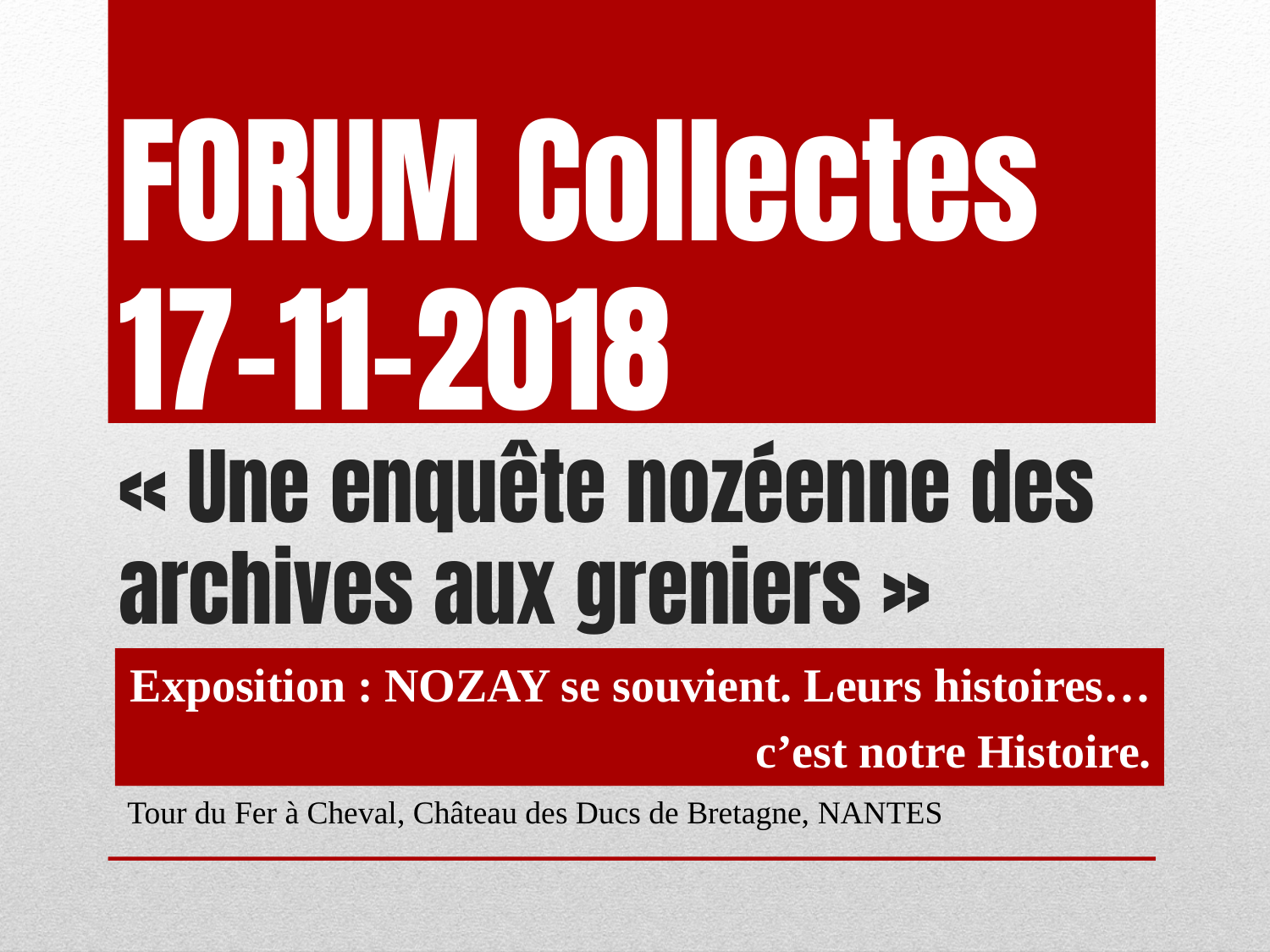

# FORUM Collectes 17-11-2018 « Une enquête nozéenne des archives aux greniers »
Exposition : NOZAY se souvient. Leurs histoires…
c’est notre Histoire.
Tour du Fer à Cheval, Château des Ducs de Bretagne, NANTES